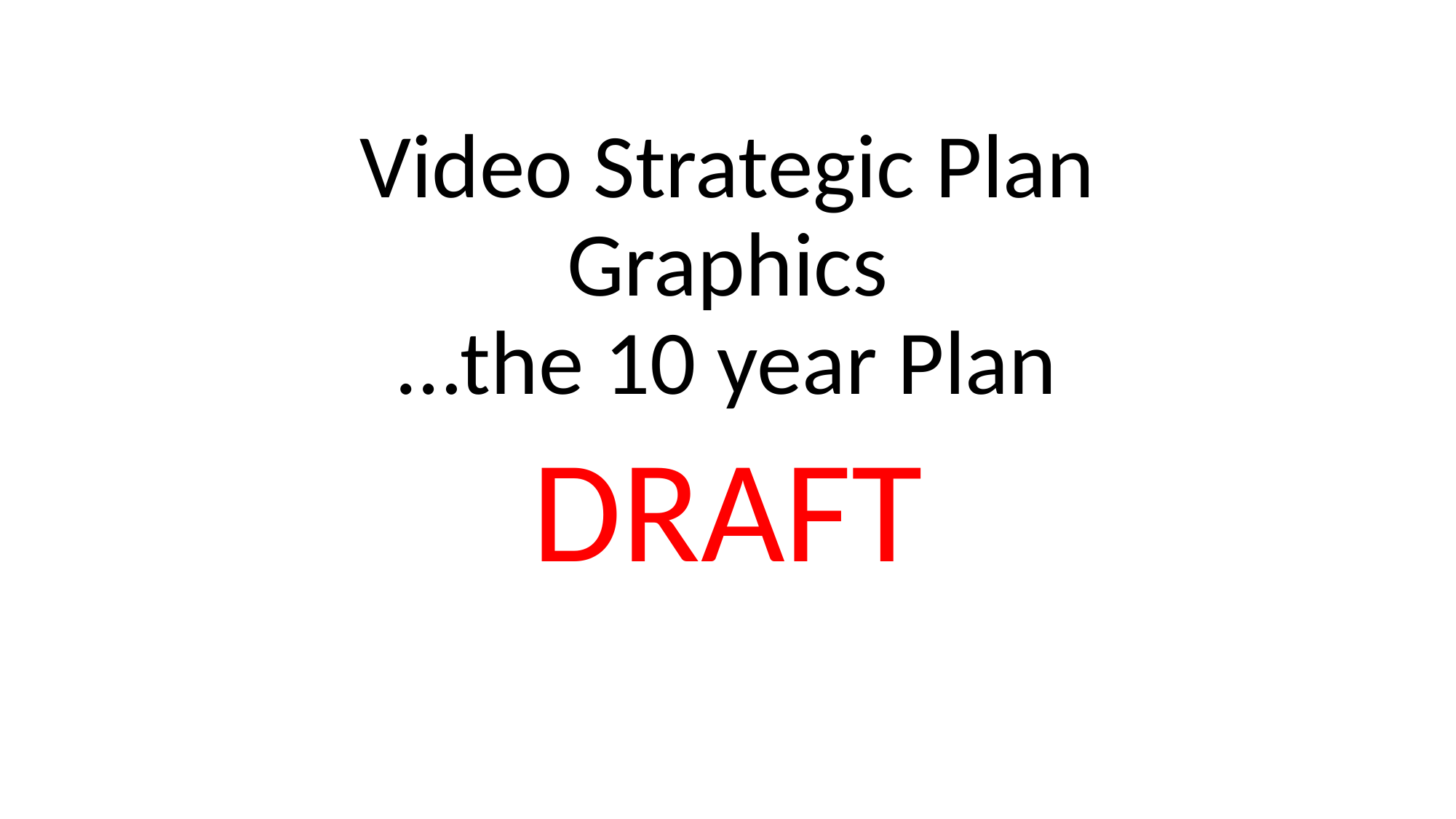

# Video Strategic Plan Graphics …the 10 year Plan
DRAFT